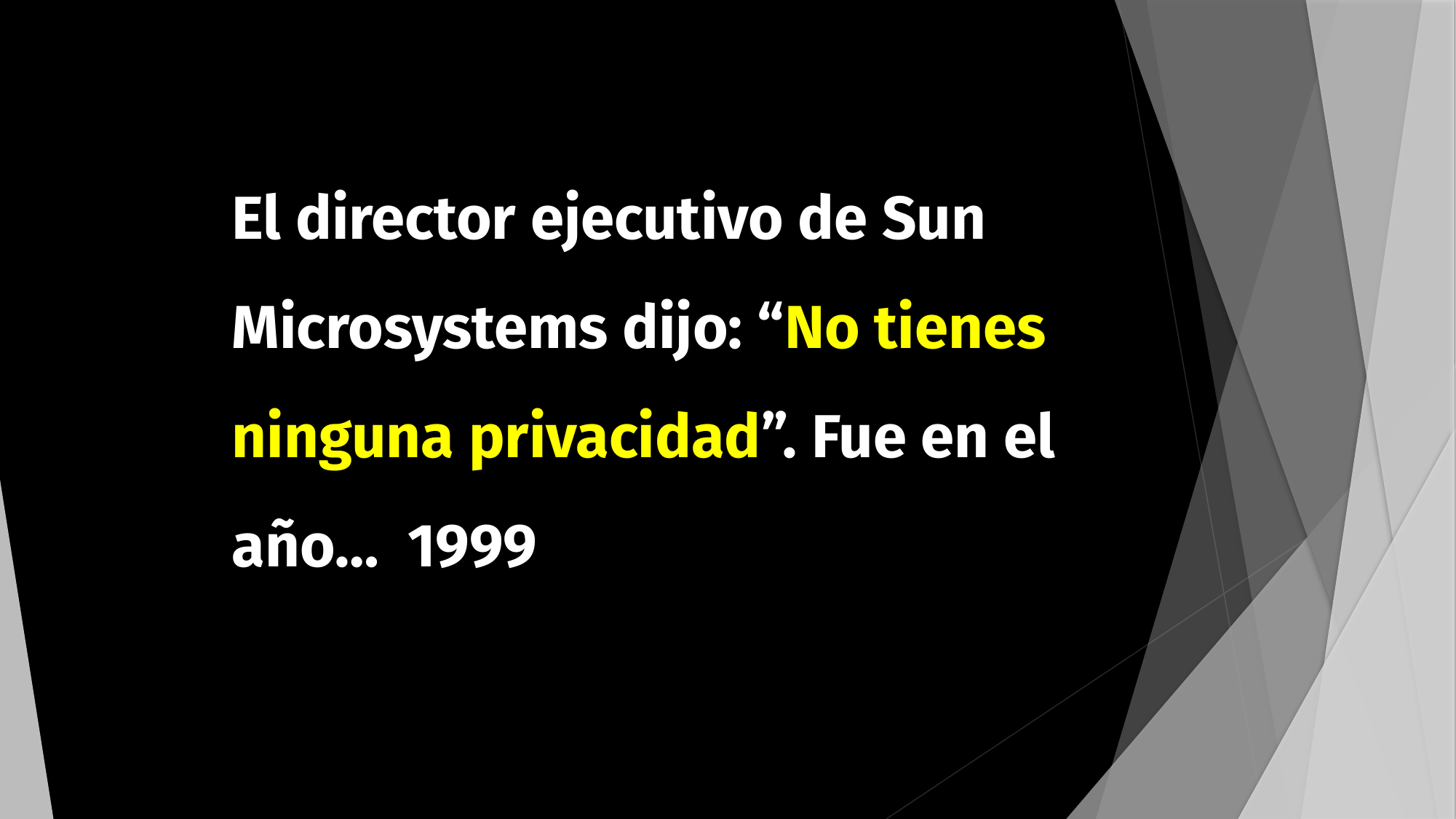

El director ejecutivo de Sun Microsystems dijo: “No tienes ninguna privacidad”. Fue en el año…  1999